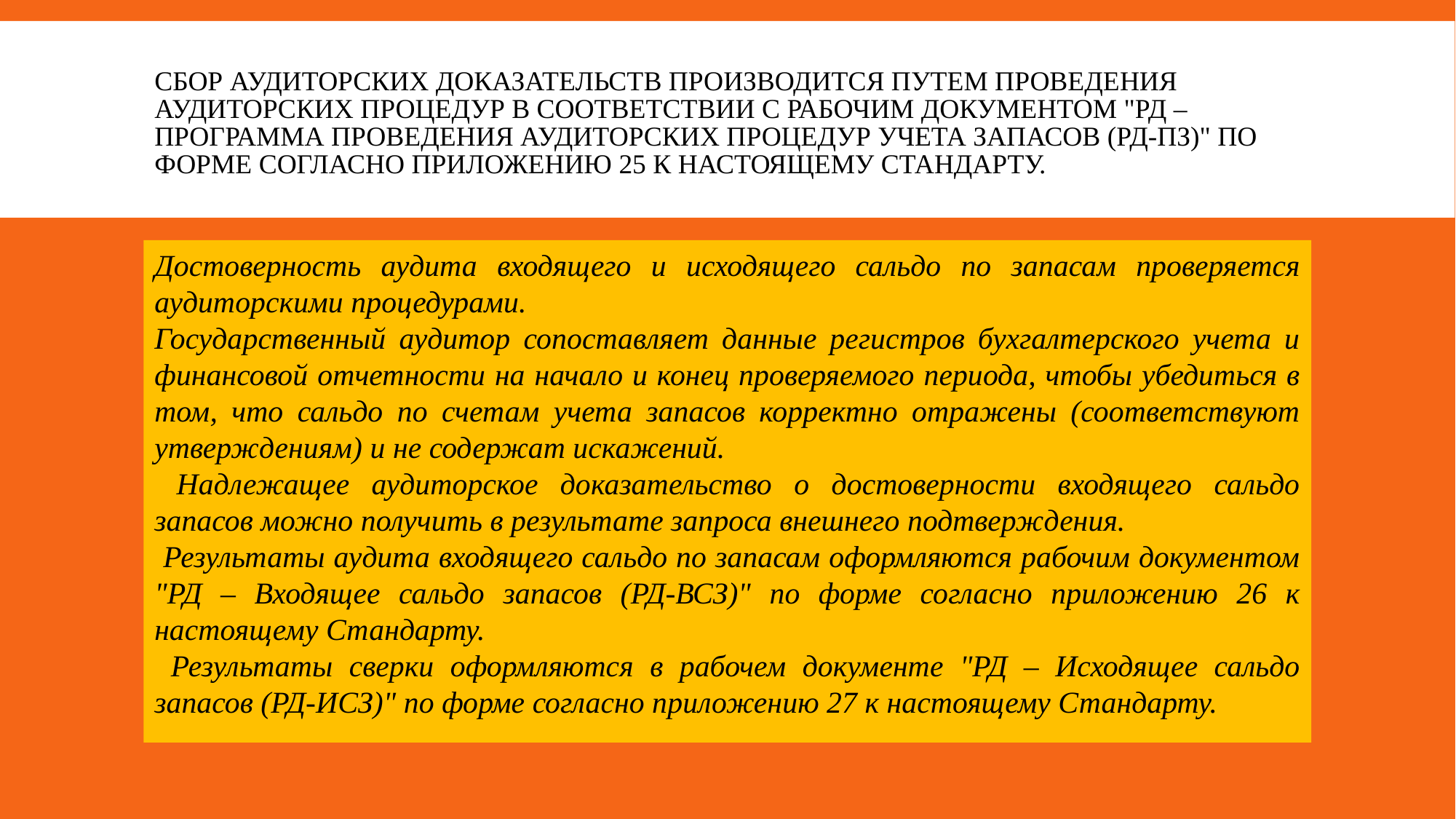

# Сбор аудиторских доказательств производится путем проведения аудиторских процедур в соответствии с рабочим документом "РД – Программа проведения аудиторских процедур учета запасов (РД-ПЗ)" по форме согласно приложению 25 к настоящему Стандарту.
Достоверность аудита входящего и исходящего сальдо по запасам проверяется аудиторскими процедурами.
Государственный аудитор сопоставляет данные регистров бухгалтерского учета и финансовой отчетности на начало и конец проверяемого периода, чтобы убедиться в том, что сальдо по счетам учета запасов корректно отражены (соответствуют утверждениям) и не содержат искажений.
 Надлежащее аудиторское доказательство о достоверности входящего сальдо запасов можно получить в результате запроса внешнего подтверждения.
 Результаты аудита входящего сальдо по запасам оформляются рабочим документом "РД – Входящее сальдо запасов (РД-ВСЗ)" по форме согласно приложению 26 к настоящему Стандарту.
 Результаты сверки оформляются в рабочем документе "РД – Исходящее сальдо запасов (РД-ИСЗ)" по форме согласно приложению 27 к настоящему Стандарту.